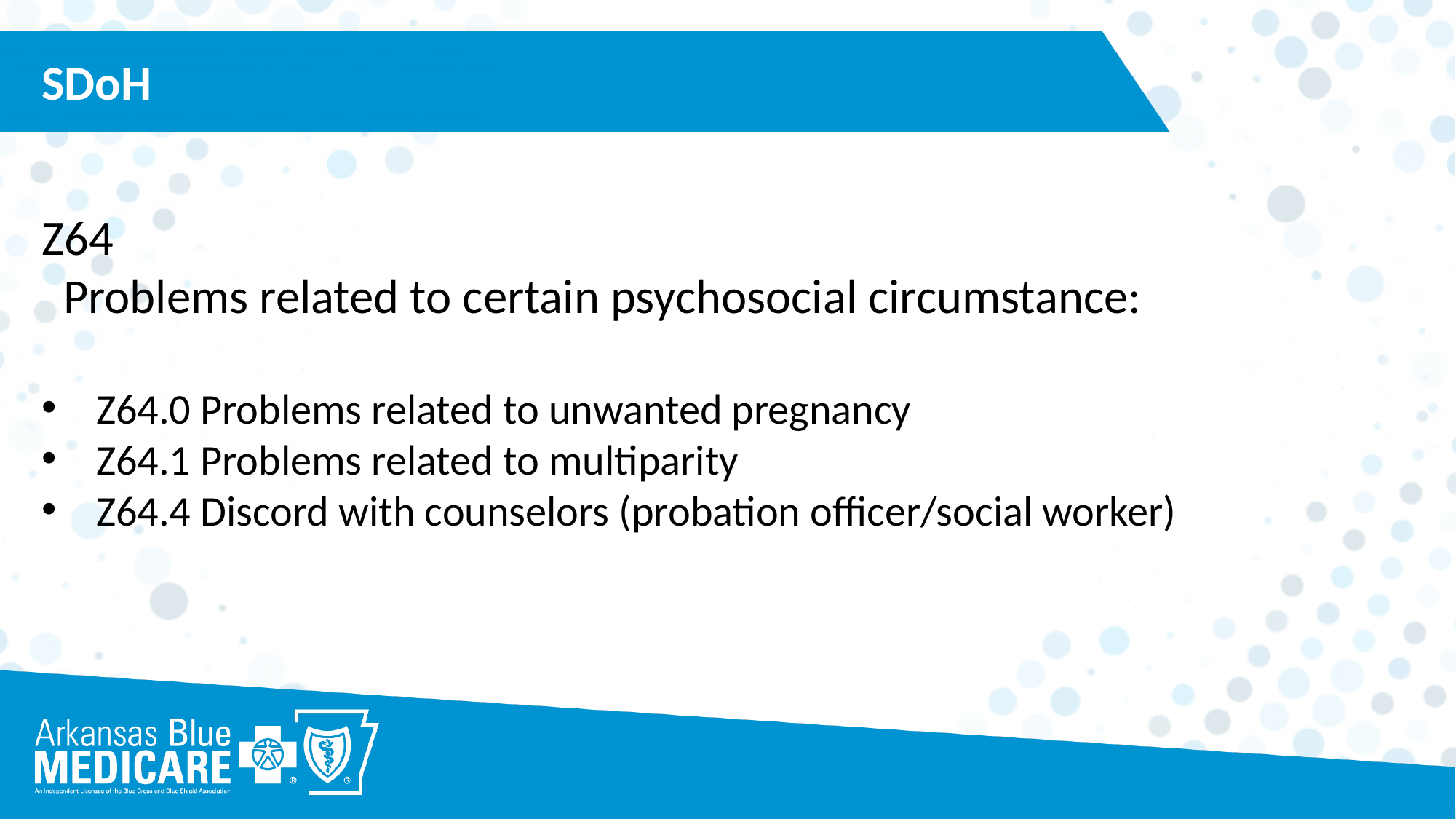

SDoH

Z64
  Problems related to certain psychosocial circumstance:

Z64.0 Problems related to unwanted pregnancy
Z64.1 Problems related to multiparity
Z64.4 Discord with counselors (probation officer/social worker)